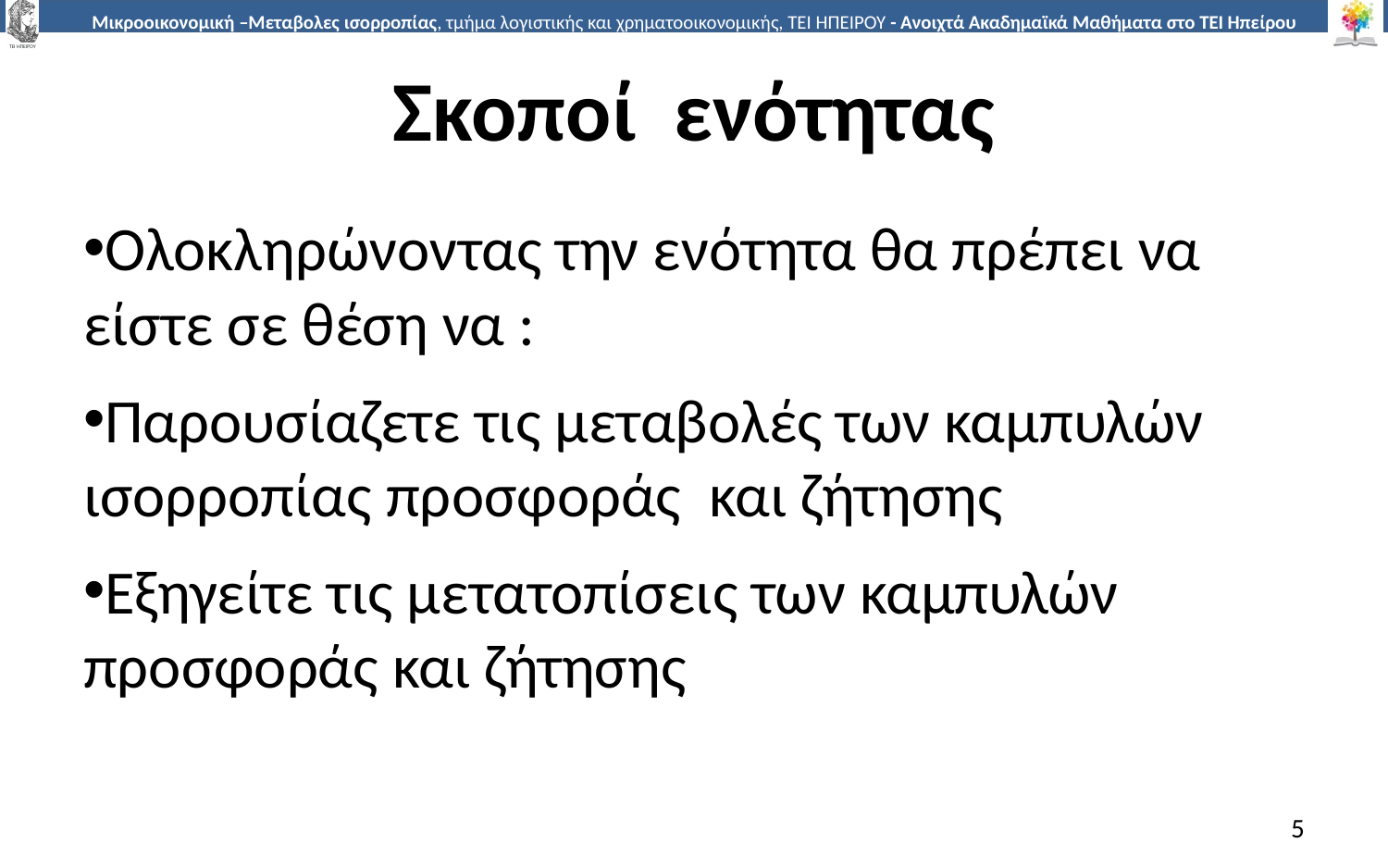

# Σκοποί  ενότητας
Ολοκληρώνοντας την ενότητα θα πρέπει να είστε σε θέση να :
Παρουσίαζετε τις μεταβολές των καμπυλών ισορροπίας προσφοράς  και ζήτησης
Εξηγείτε τις μετατοπίσεις των καμπυλών προσφοράς και ζήτησης

5